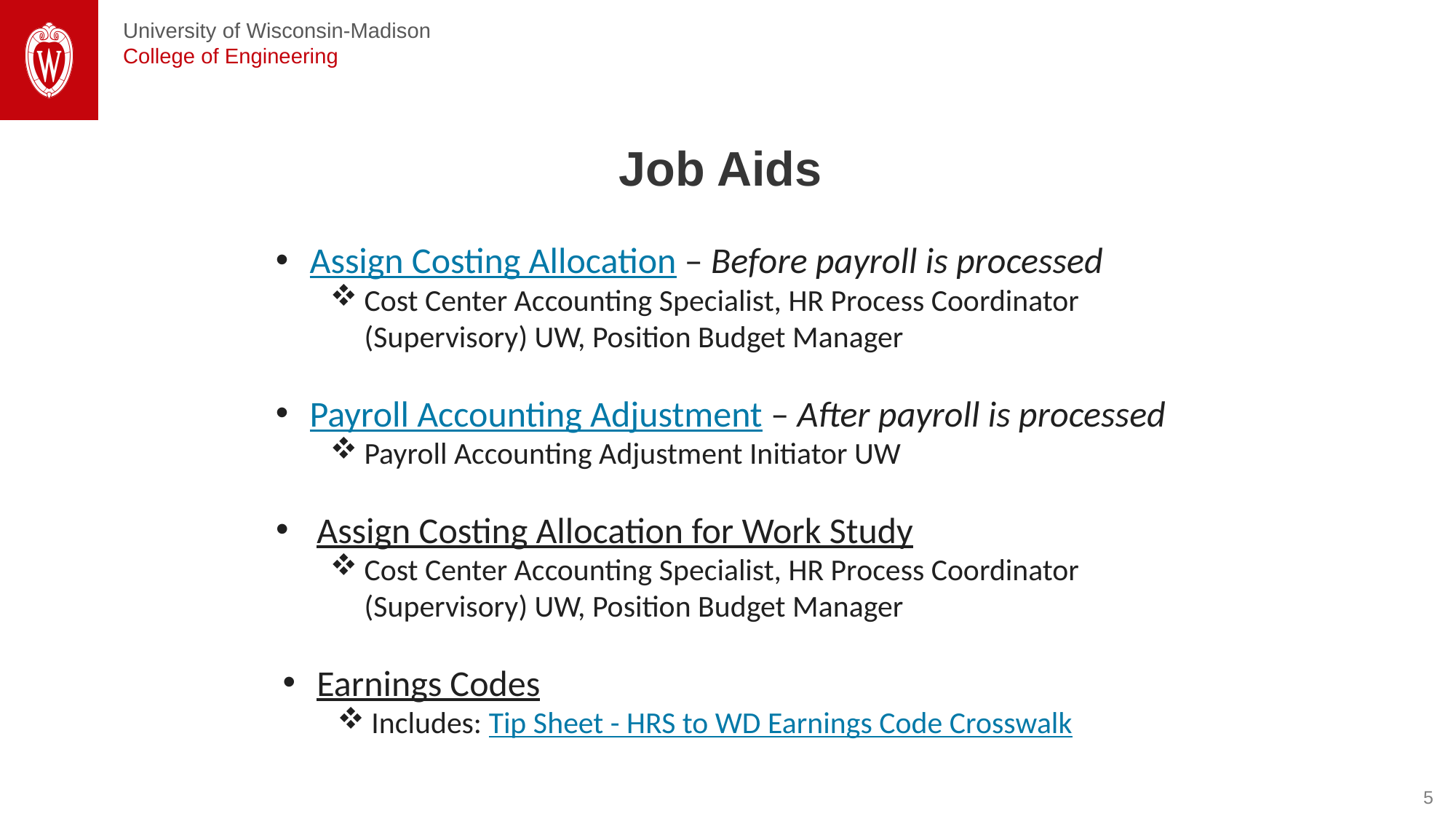

Job Aids
Assign Costing Allocation – Before payroll is processed
Cost Center Accounting Specialist, HR Process Coordinator (Supervisory) UW, Position Budget Manager

Payroll Accounting Adjustment – After payroll is processed
Payroll Accounting Adjustment Initiator UW

Assign Costing Allocation for Work Study
Cost Center Accounting Specialist, HR Process Coordinator (Supervisory) UW, Position Budget Manager

Earnings Codes
Includes: Tip Sheet - HRS to WD Earnings Code Crosswalk

5